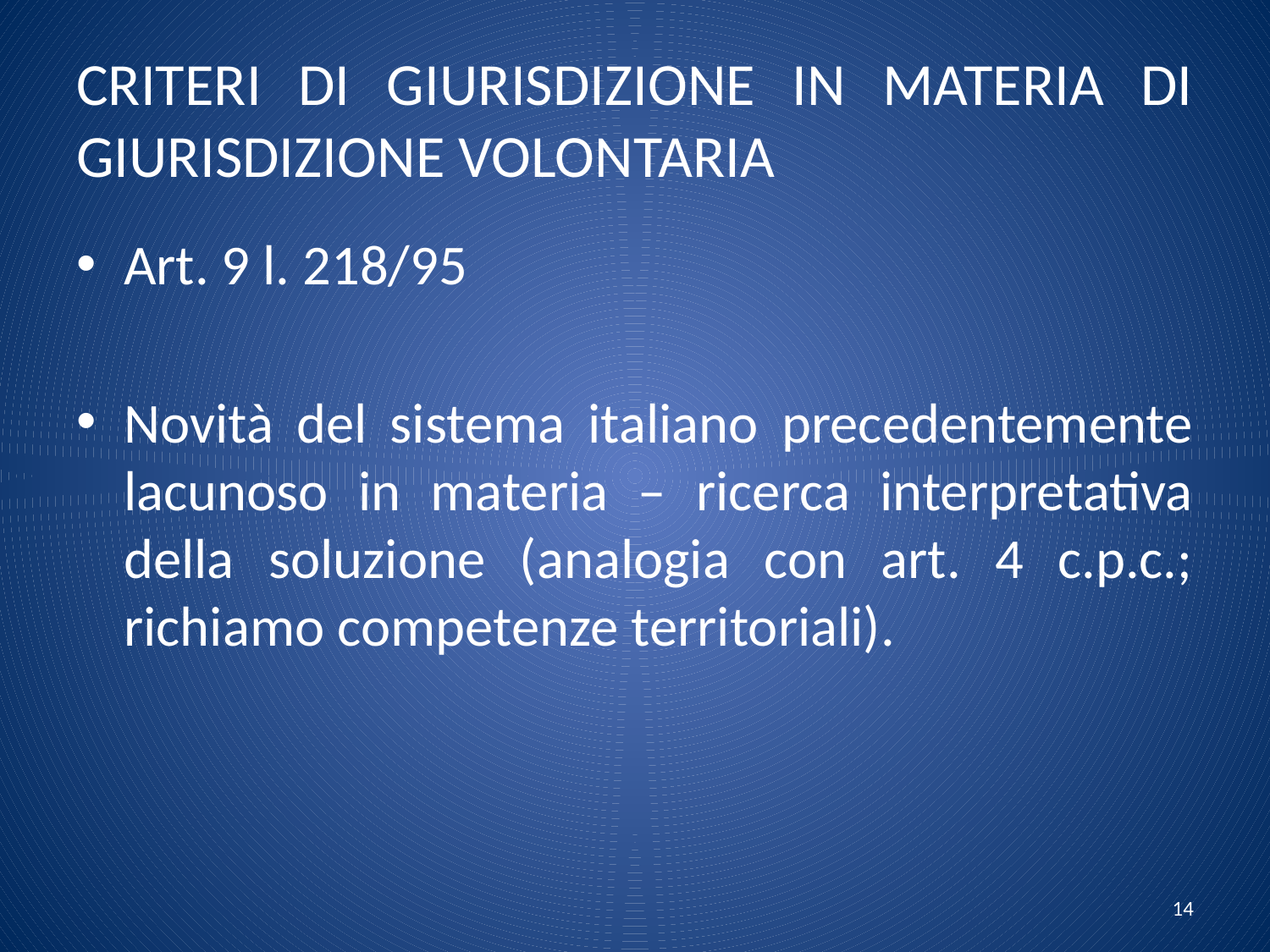

# CRITERI DI GIURISDIZIONE IN MATERIA DI GIURISDIZIONE VOLONTARIA
Art. 9 l. 218/95

Novità del sistema italiano precedentemente lacunoso in materia – ricerca interpretativa della soluzione (analogia con art. 4 c.p.c.; richiamo competenze territoriali).

14